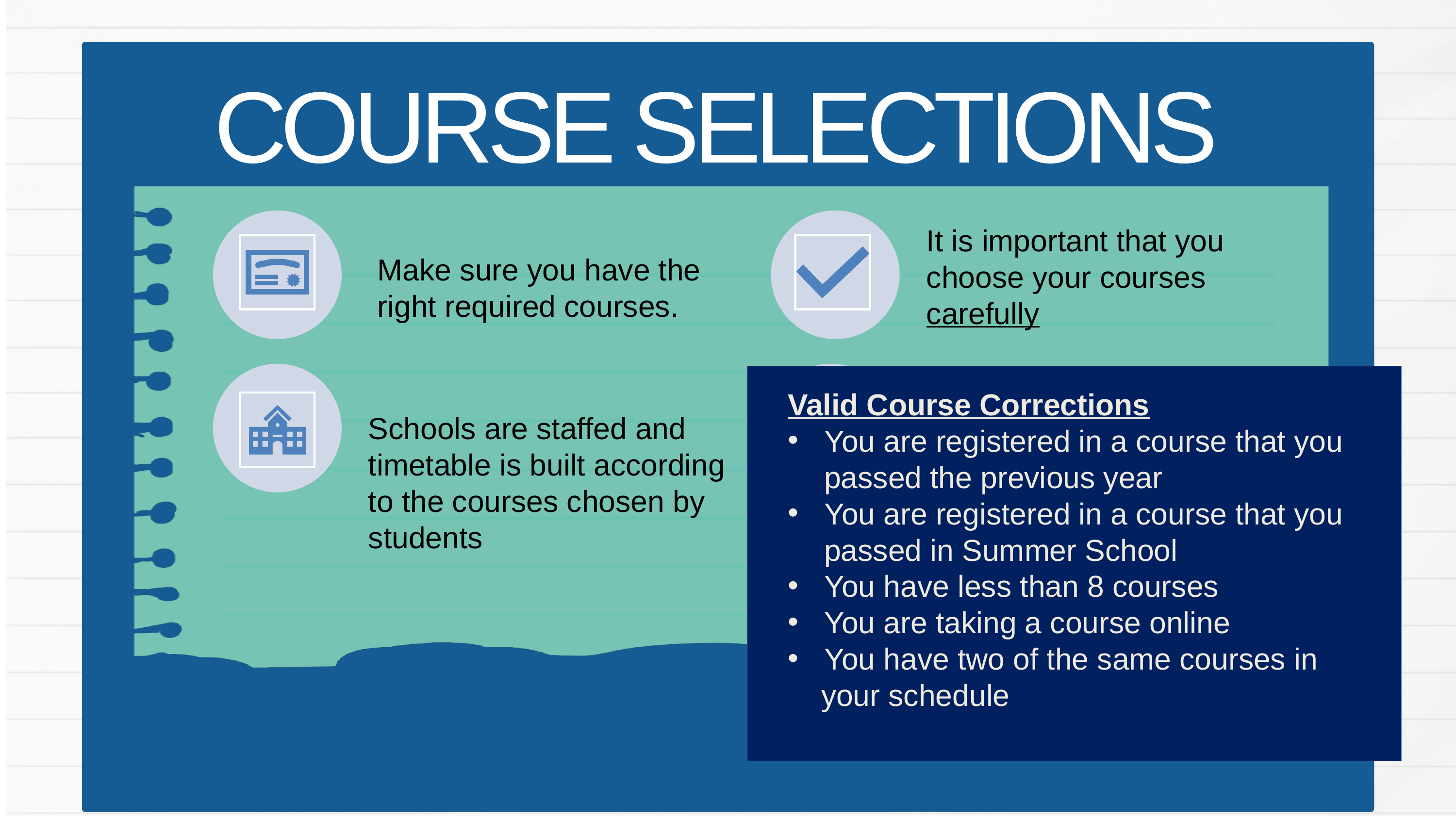

COURSE SELECTIONS

Make sure you have the right required courses.
It is important that you choose your courses carefully
Schools are staffed and timetable is built according to the courses chosen by students
Students with incomplete timetables or legitimate course errors will be prioritized for course corrections

Valid Course Corrections
You are registered in a course that you passed the previous year
You are registered in a course that you passed in Summer School
You have less than 8 courses
You are taking a course online
You have two of the same courses in
    your schedule